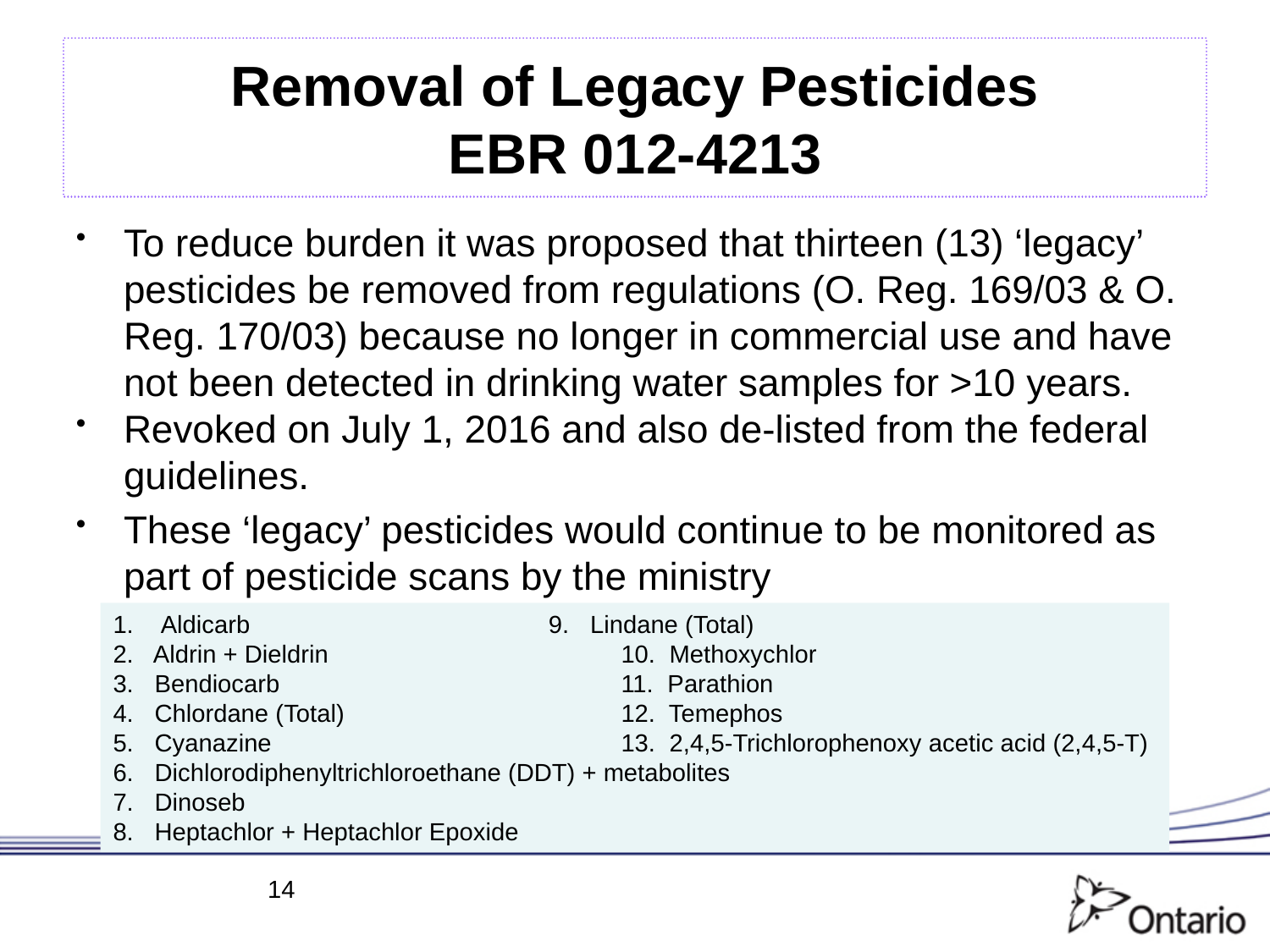

# Removal of Legacy Pesticides EBR 012-4213
To reduce burden it was proposed that thirteen (13) ‘legacy’ pesticides be removed from regulations (O. Reg. 169/03 & O. Reg. 170/03) because no longer in commercial use and have not been detected in drinking water samples for >10 years.
Revoked on July 1, 2016 and also de-listed from the federal guidelines.
These ‘legacy’ pesticides would continue to be monitored as part of pesticide scans by the ministry

Aldicarb 			 9.   Lindane (Total)
2.   Aldrin + Dieldrin 			10.  Methoxychlor
3.   Bendiocarb 			11.  Parathion
4.   Chlordane (Total) 			12.  Temephos
5.   Cyanazine 			13.  2,4,5-Trichlorophenoxy acetic acid (2,4,5-T)
6.   Dichlorodiphenyltrichloroethane (DDT) + metabolites
7.   Dinoseb
8.   Heptachlor + Heptachlor Epoxide
14